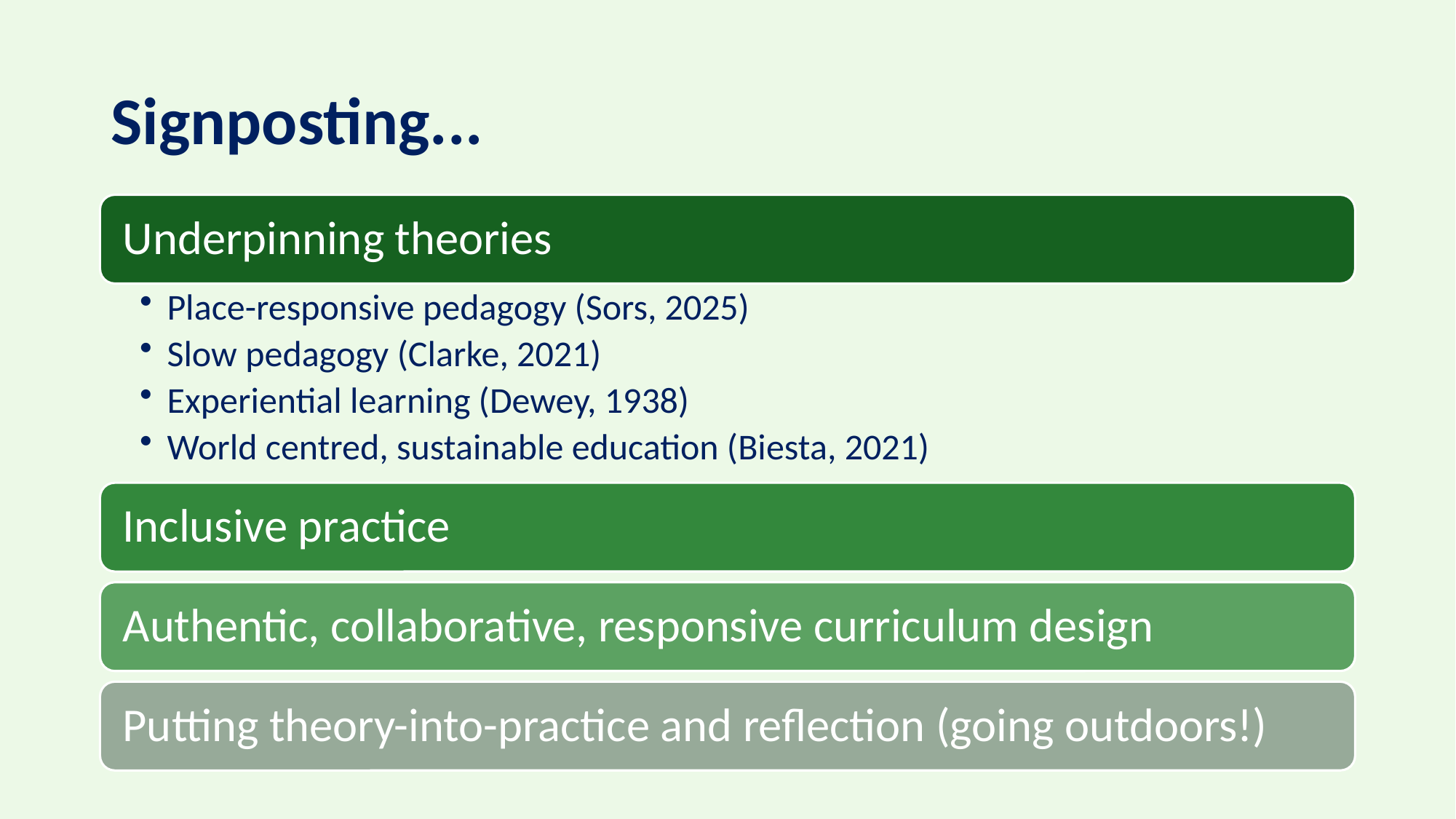

# Signposting...
Underpinning theories
Place-responsive pedagogy (Sors, 2025)
Slow pedagogy (Clarke, 2021)
Experiential learning (Dewey, 1938)
World centred, sustainable education (Biesta, 2021)
Inclusive practice
Authentic, collaborative, responsive curriculum design
Putting theory-into-practice and reflection (going outdoors!)